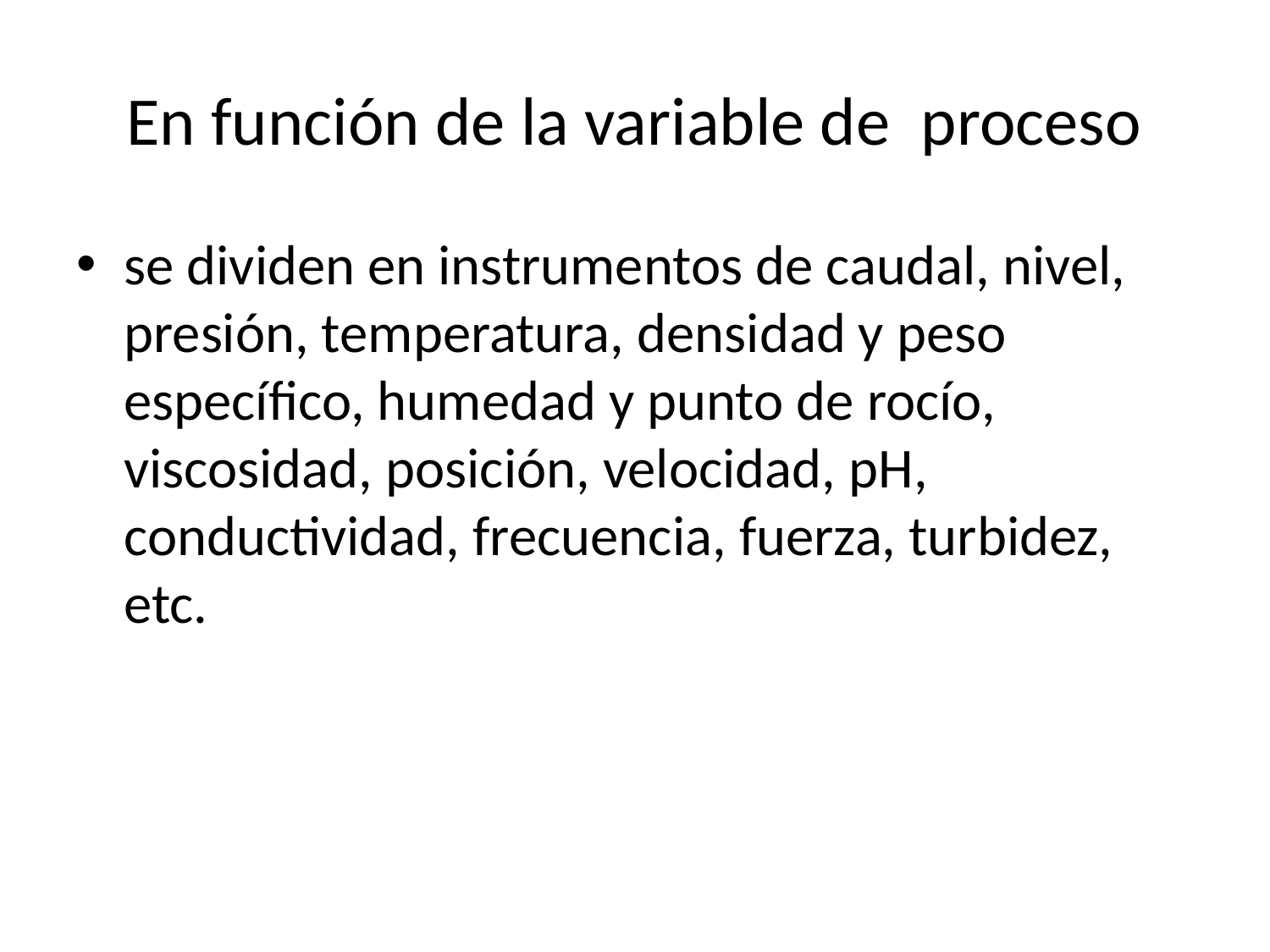

# En función de la variable de  proceso
se dividen en instrumentos de caudal, nivel, presión, temperatura, densidad y peso específico, humedad y punto de rocío, viscosidad, posición, velocidad, pH, conductividad, frecuencia, fuerza, turbidez, etc.